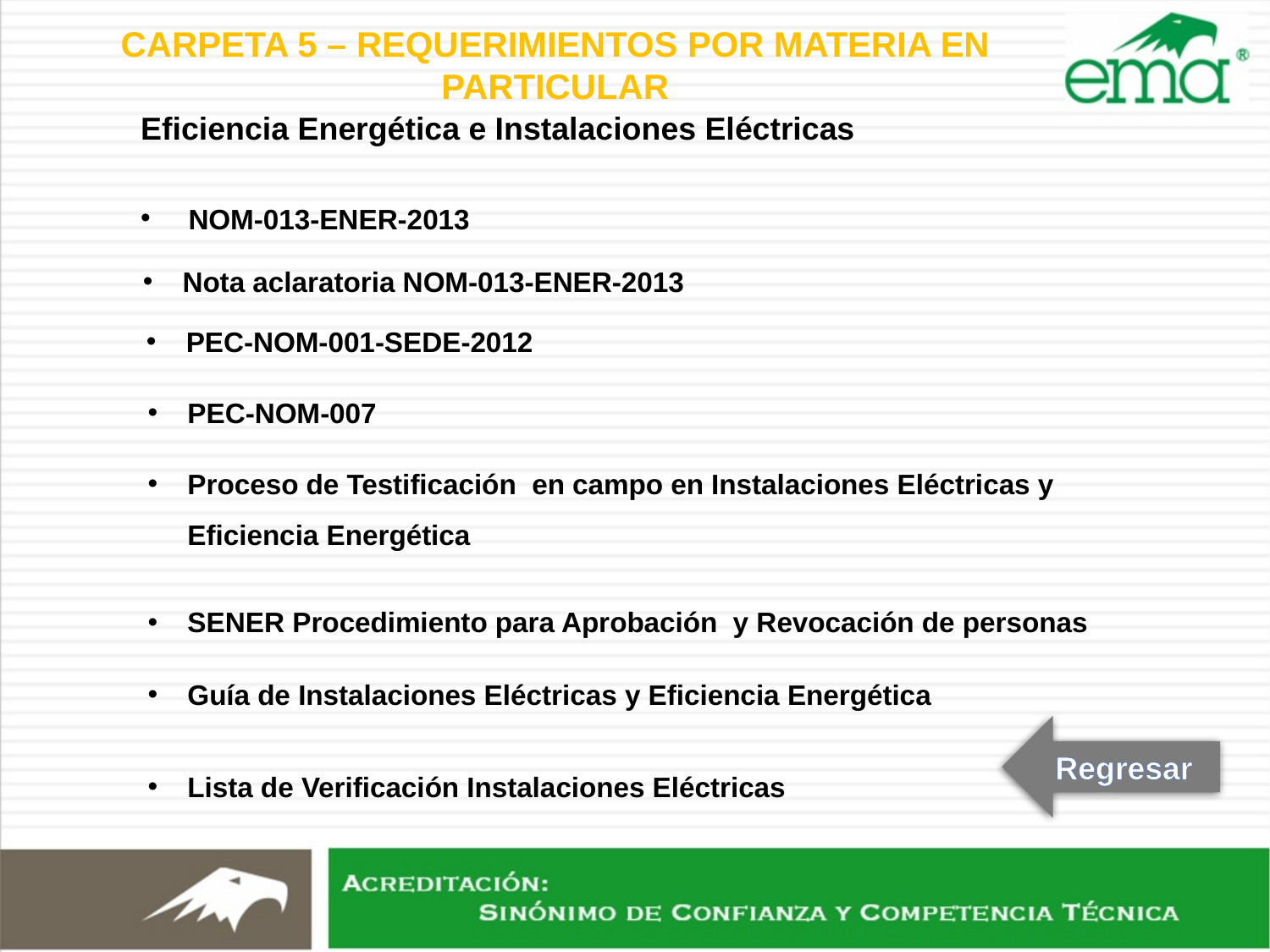

CARPETA 5 – REQUERIMIENTOS POR MATERIA EN PARTICULAR
Eficiencia Energética e Instalaciones Eléctricas
 NOM-013-ENER-2013
Nota aclaratoria NOM-013-ENER-2013
PEC-NOM-001-SEDE-2012
PEC-NOM-007
Proceso de Testificación  en campo en Instalaciones Eléctricas y Eficiencia Energética
SENER Procedimiento para Aprobación  y Revocación de personas
Guía de Instalaciones Eléctricas y Eficiencia Energética
Regresar
Lista de Verificación Instalaciones Eléctricas